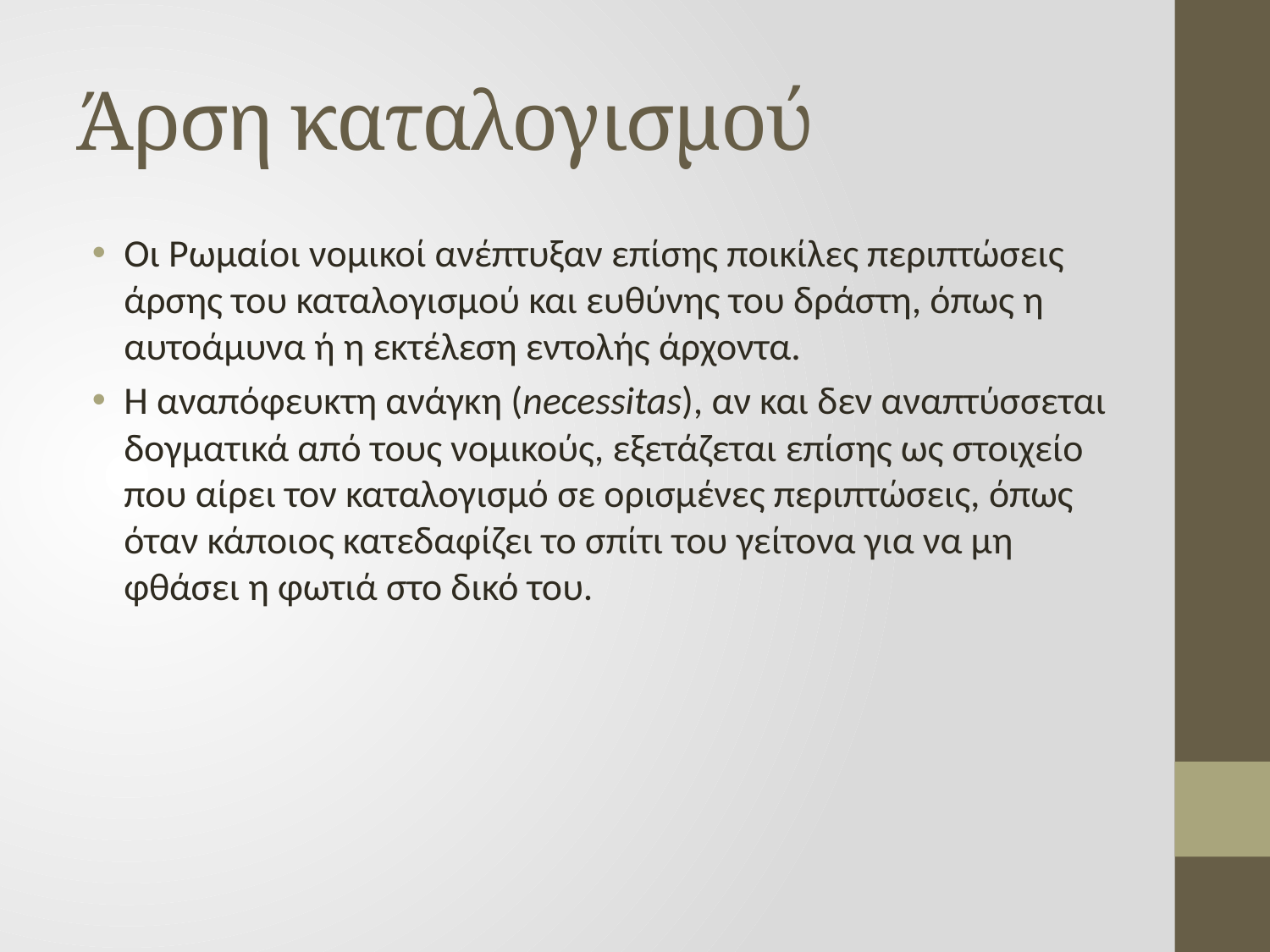

# Άρση καταλογισμού
Οι Ρωμαίοι νομικοί ανέπτυξαν επίσης ποικίλες περιπτώσεις άρσης του καταλογισμού και ευθύνης του δράστη, όπως η αυτοάμυνα ή η εκτέλεση εντολής άρχοντα.
Η αναπόφευκτη ανάγκη (necessitas), αν και δεν αναπτύσσεται δογματικά από τους νομικούς, εξετάζεται επίσης ως στοιχείο που αίρει τον καταλογισμό σε ορισμένες περιπτώσεις, όπως όταν κάποιος κατεδαφίζει το σπίτι του γείτονα για να μη φθάσει η φωτιά στο δικό του.